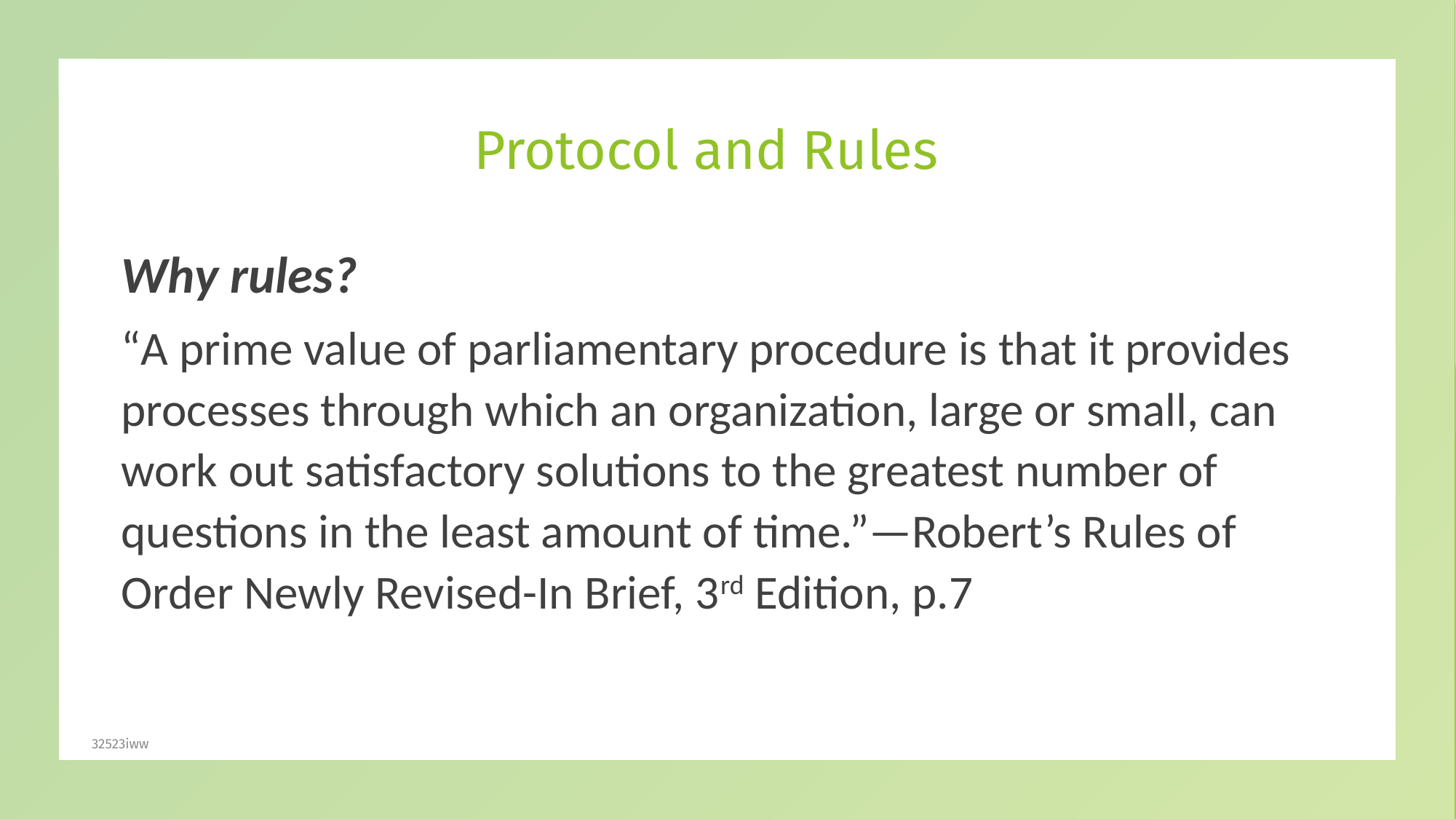

# Protocol and Rules
Why rules?
“A prime value of parliamentary procedure is that it provides processes through which an organization, large or small, can work out satisfactory solutions to the greatest number of questions in the least amount of time.”—Robert’s Rules of Order Newly Revised-In Brief, 3rd Edition, p.7

32523iww